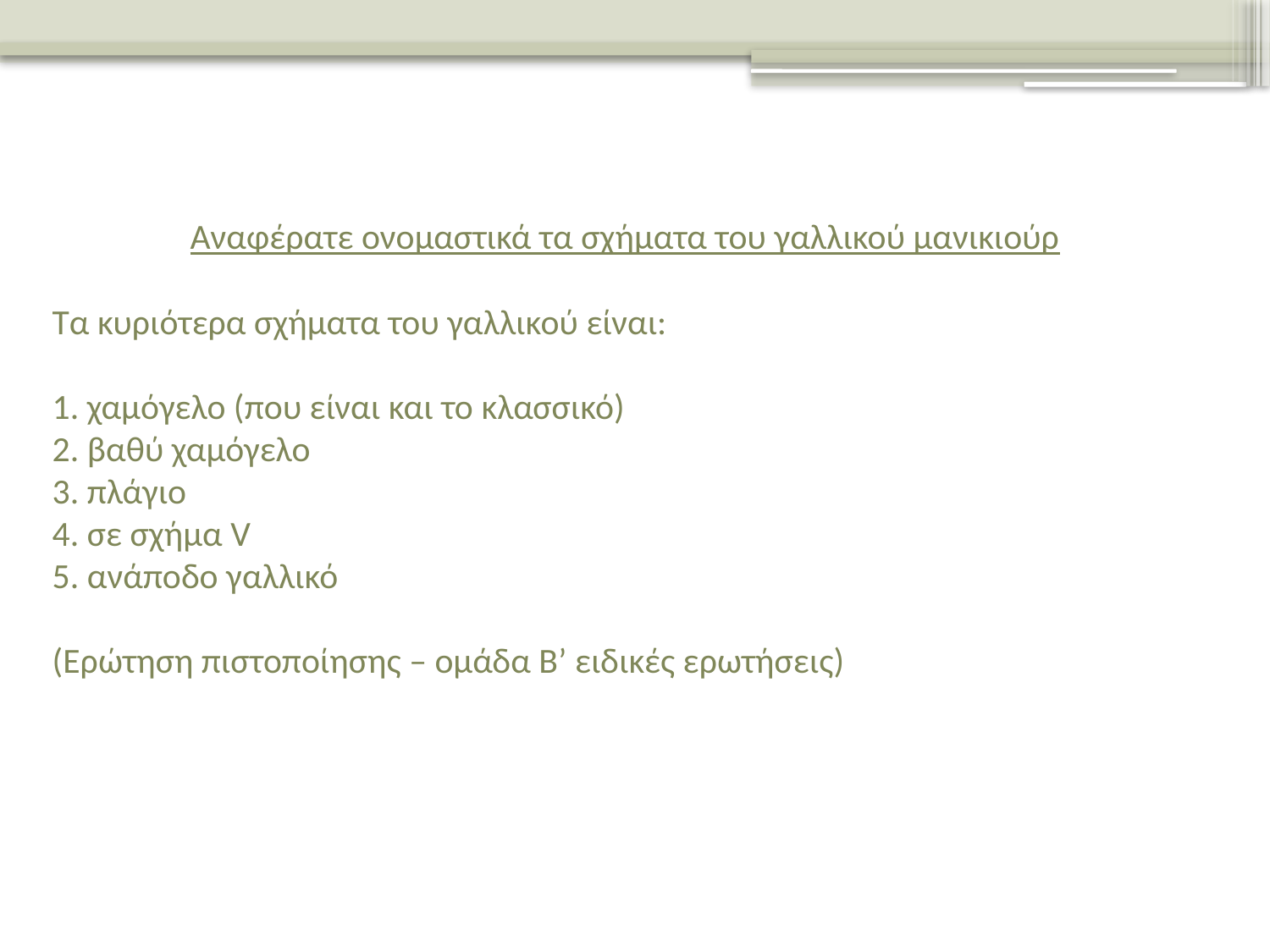

Αναφέρατε ονομαστικά τα σχήματα του γαλλικού μανικιούρ

Τα κυριότερα σχήματα του γαλλικού είναι:

1. χαμόγελο (που είναι και το κλασσικό)
2. βαθύ χαμόγελο
3. πλάγιο
4. σε σχήμα V
5. ανάποδο γαλλικό

(Ερώτηση πιστοποίησης – ομάδα Β’ ειδικές ερωτήσεις)